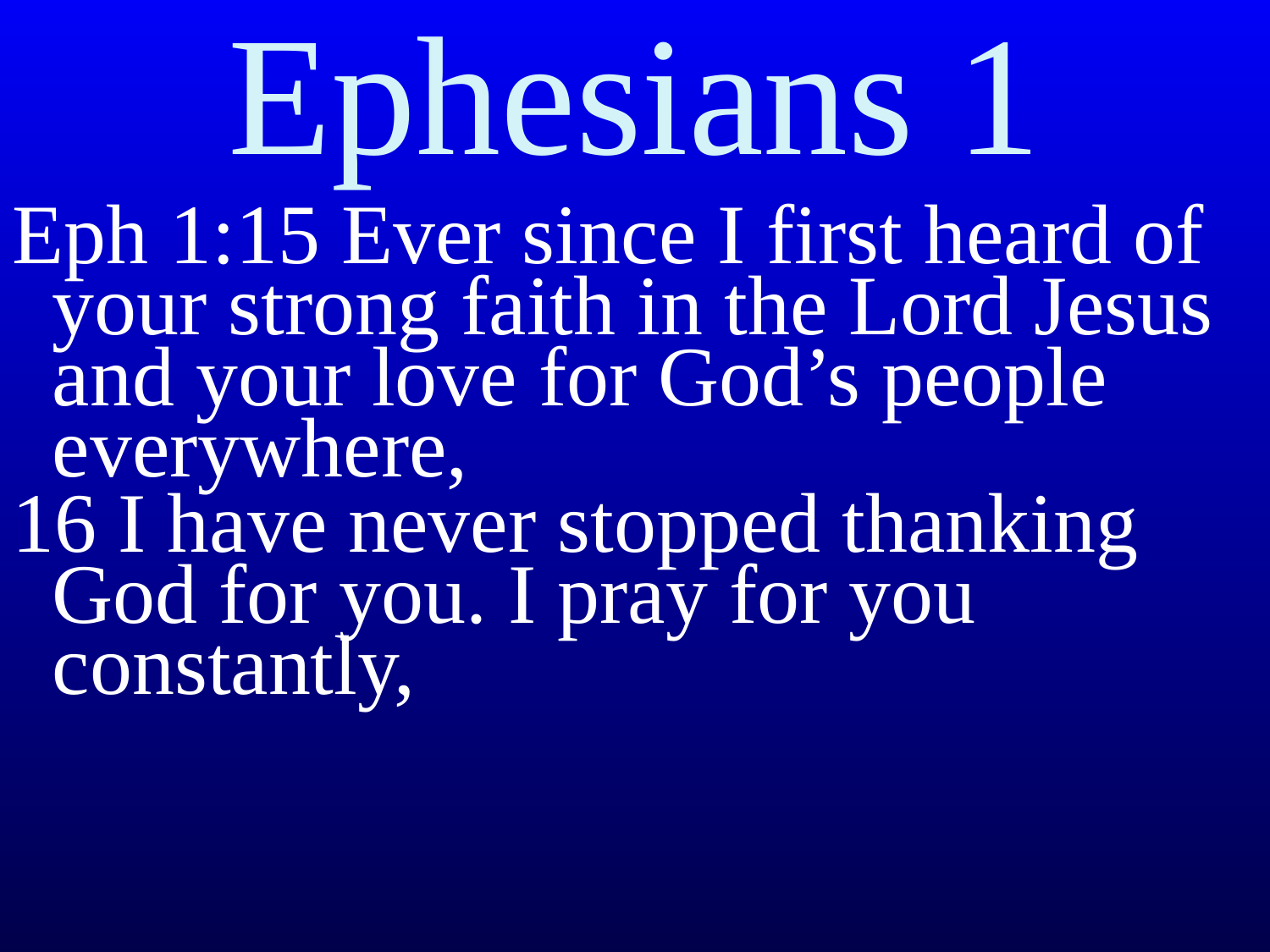

# Ephesians 1
Eph 1:15 Ever since I first heard of your strong faith in the Lord Jesus and your love for God’s people everywhere,
16 I have never stopped thanking God for you. I pray for you constantly,